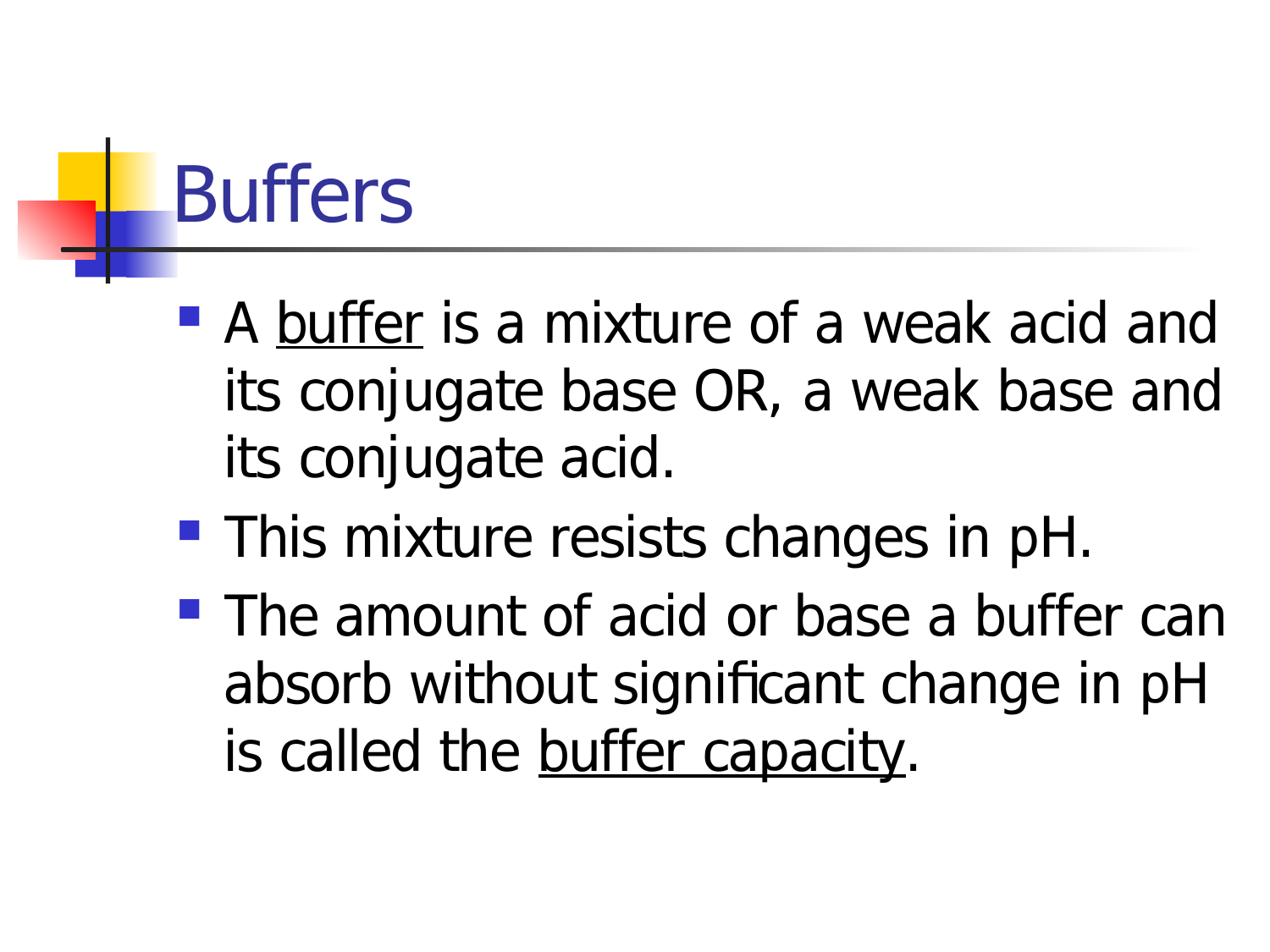

# Buffers
A buffer is a mixture of a weak acid and its conjugate base OR, a weak base and its conjugate acid.
This mixture resists changes in pH.
The amount of acid or base a buffer can absorb without significant change in pH is called the buffer capacity.